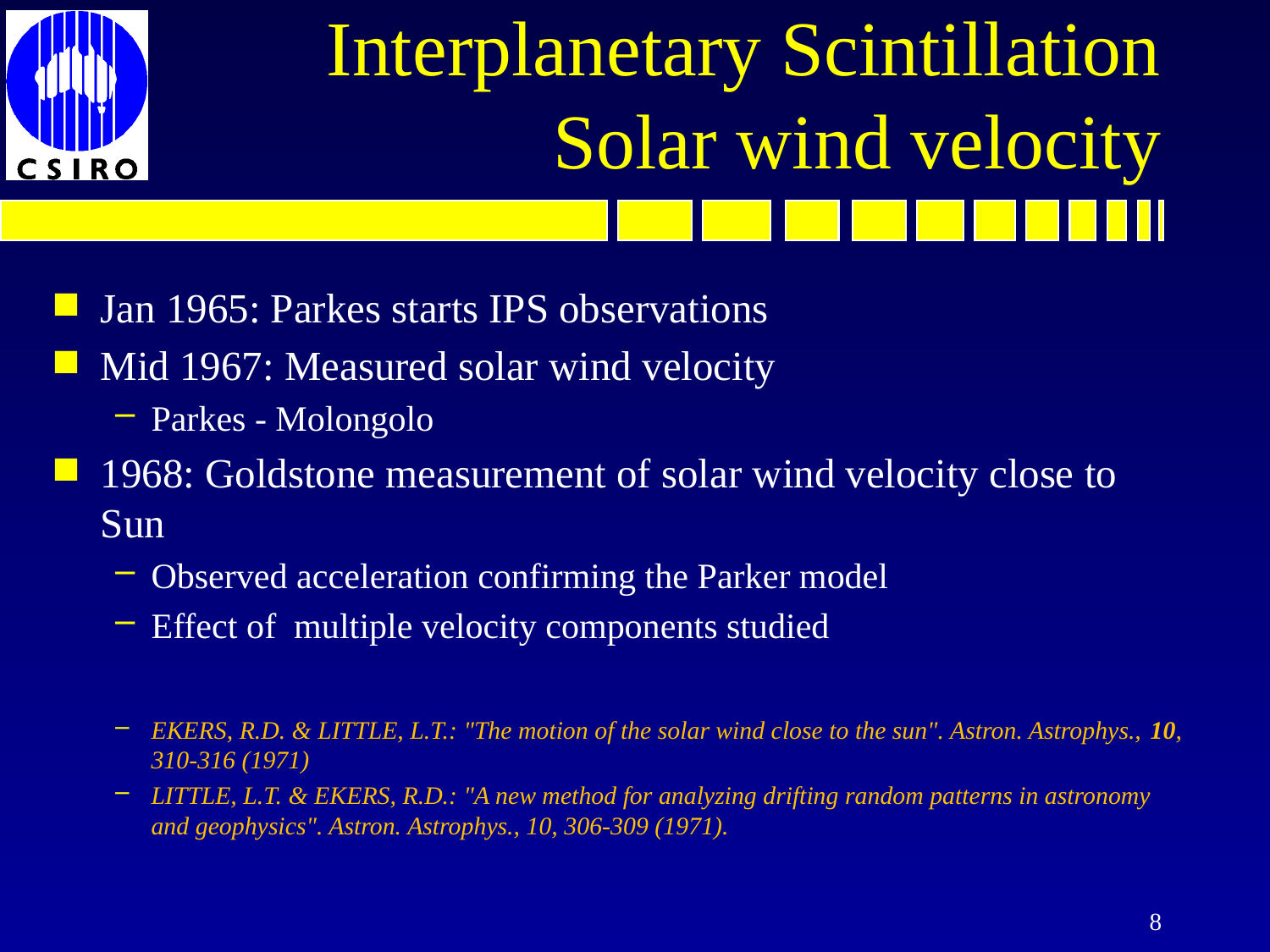

# Interplanetary Scintillation Solar wind velocity
Jan 1965: Parkes starts IPS observations
Mid 1967: Measured solar wind velocity
Parkes - Molongolo
1968: Goldstone measurement of solar wind velocity close to Sun
Observed acceleration confirming the Parker model
Effect of  multiple velocity components studied

EKERS, R.D. & LITTLE, L.T.: "The motion of the solar wind close to the sun". Astron. Astrophys., 10, 310-316 (1971)
LITTLE, L.T. & EKERS, R.D.: "A new method for analyzing drifting random patterns in astronomy and geophysics". Astron. Astrophys., 10, 306-309 (1971).

8